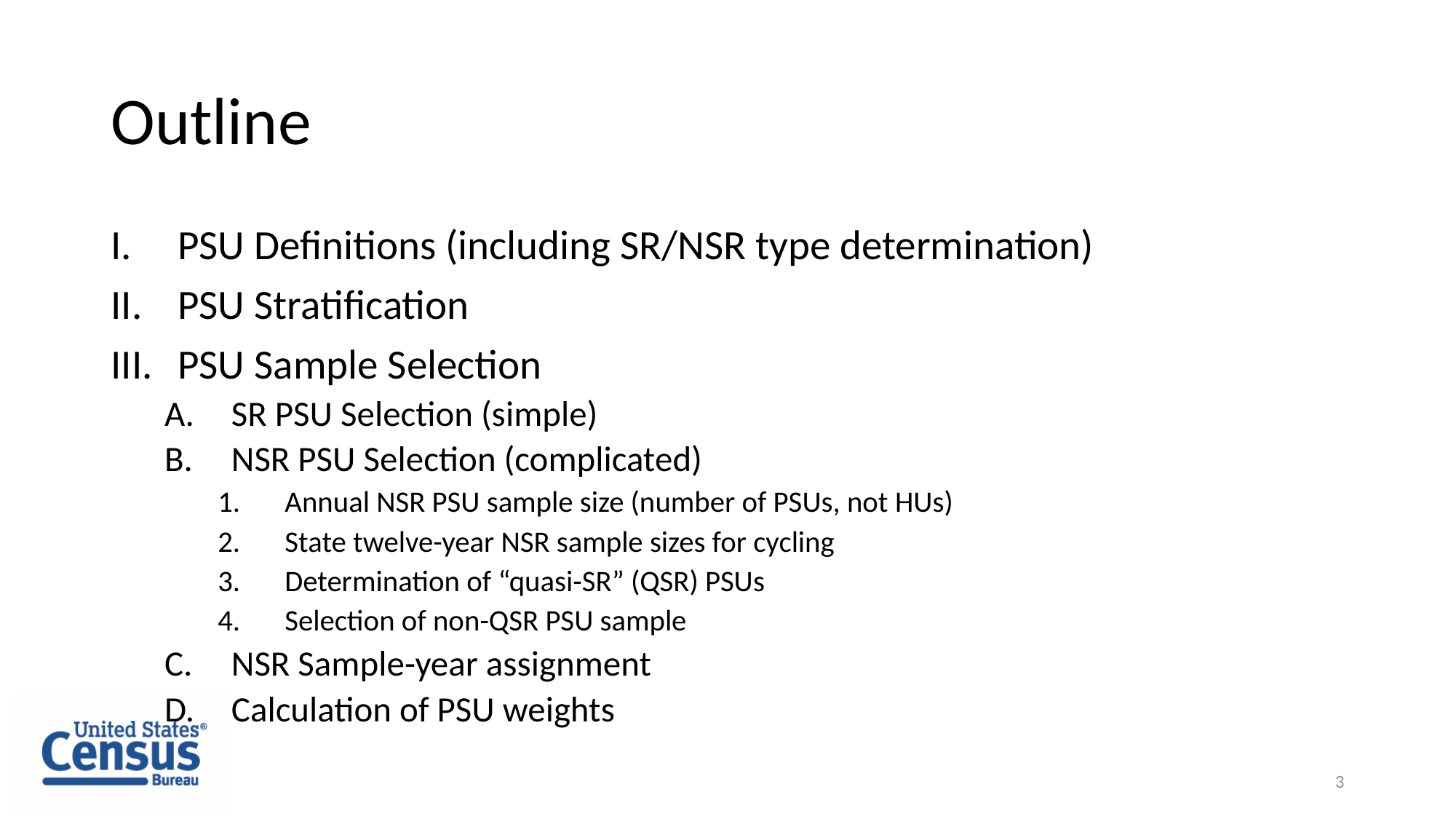

# Outline
PSU Definitions (including SR/NSR type determination)
PSU Stratification
PSU Sample Selection
SR PSU Selection (simple)
NSR PSU Selection (complicated)
Annual NSR PSU sample size (number of PSUs, not HUs)
State twelve-year NSR sample sizes for cycling
Determination of “quasi-SR” (QSR) PSUs
Selection of non-QSR PSU sample
NSR Sample-year assignment
Calculation of PSU weights

3